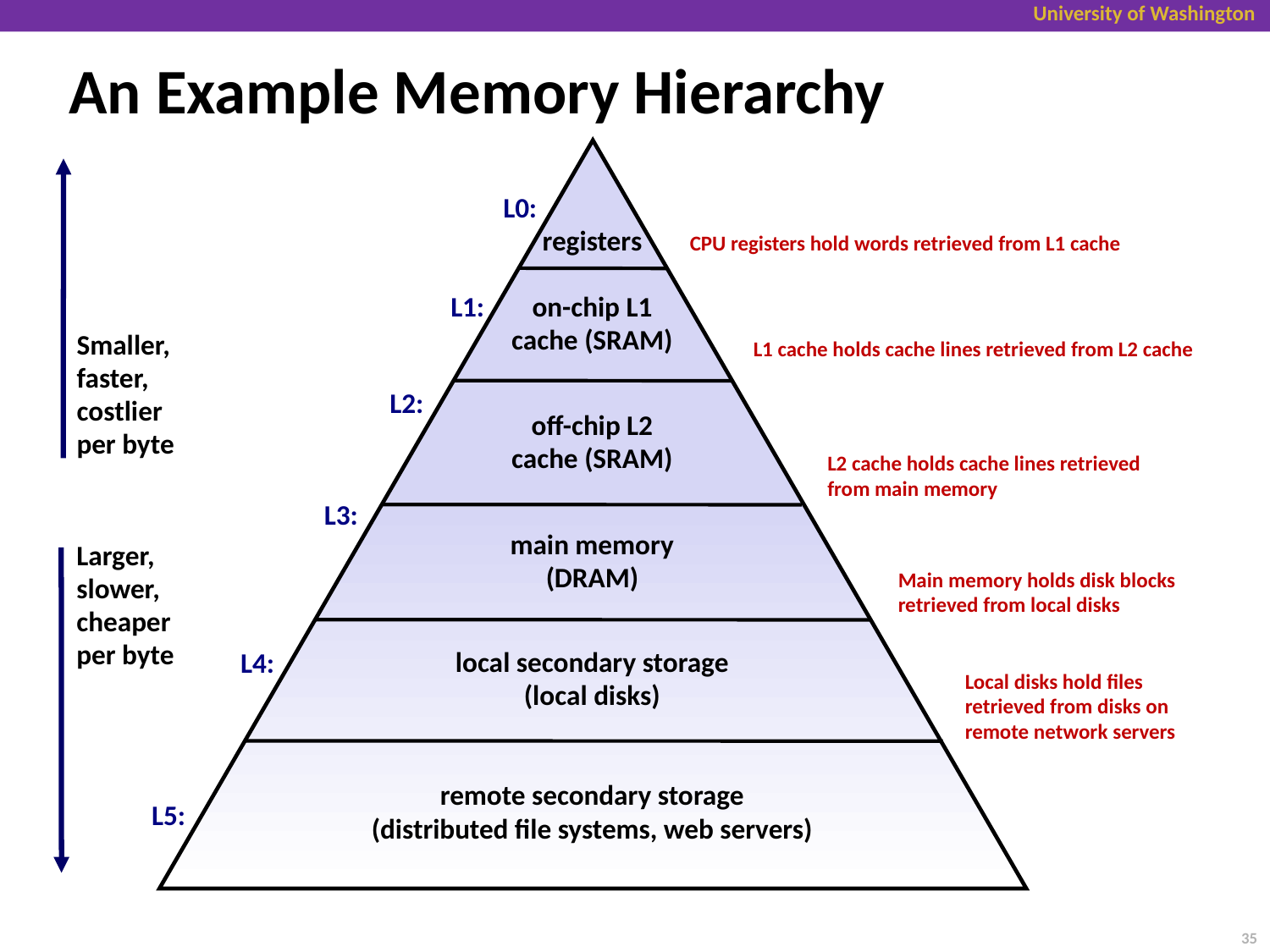

# An Example Memory Hierarchy

L0:
registers
CPU registers hold words retrieved from L1 cache

L1:
on-chip L1
cache (SRAM)
Smaller,
faster,
costlier
per byte
L1 cache holds cache lines retrieved from L2 cache
L2:
off-chip L2
cache (SRAM)
L2 cache holds cache lines retrieved from main memory
L3:

main memory
(DRAM)
Larger,
slower,
cheaper
per byte

Main memory holds disk blocks retrieved from local disks
local secondary storage
(local disks)
L4:
Local disks hold files retrieved from disks on remote network servers

remote secondary storage
(distributed file systems, web servers)
L5:
35